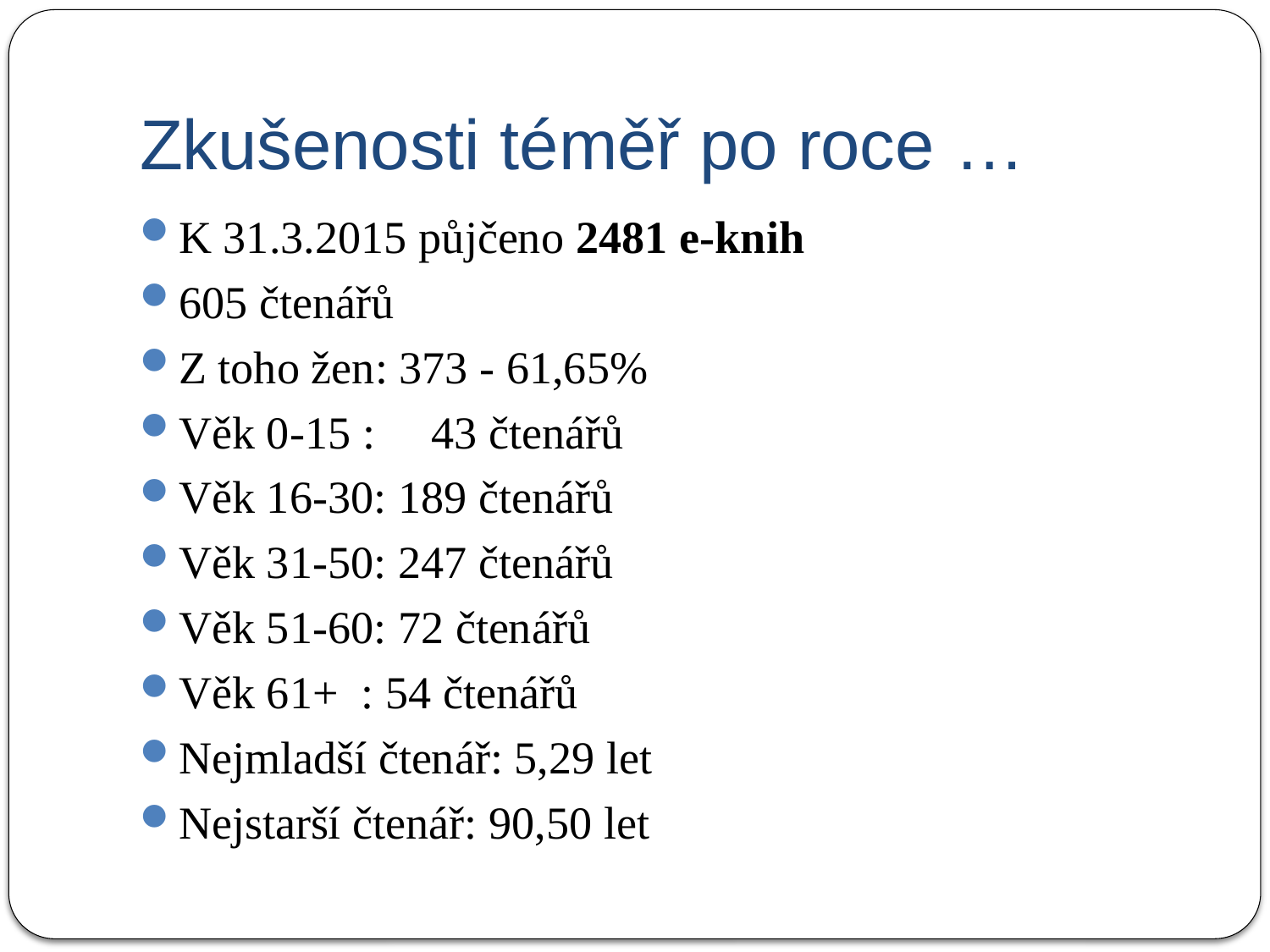

# Zkušenosti téměř po roce …
K 31.3.2015 půjčeno 2481 e-knih
605 čtenářů
Z toho žen: 373 - 61,65%
Věk 0-15 : 	43 čtenářů
Věk 16-30: 189 čtenářů
Věk 31-50: 247 čtenářů
Věk 51-60: 72 čtenářů
Věk 61+  : 54 čtenářů
Nejmladší čtenář: 5,29 let
Nejstarší čtenář: 90,50 let